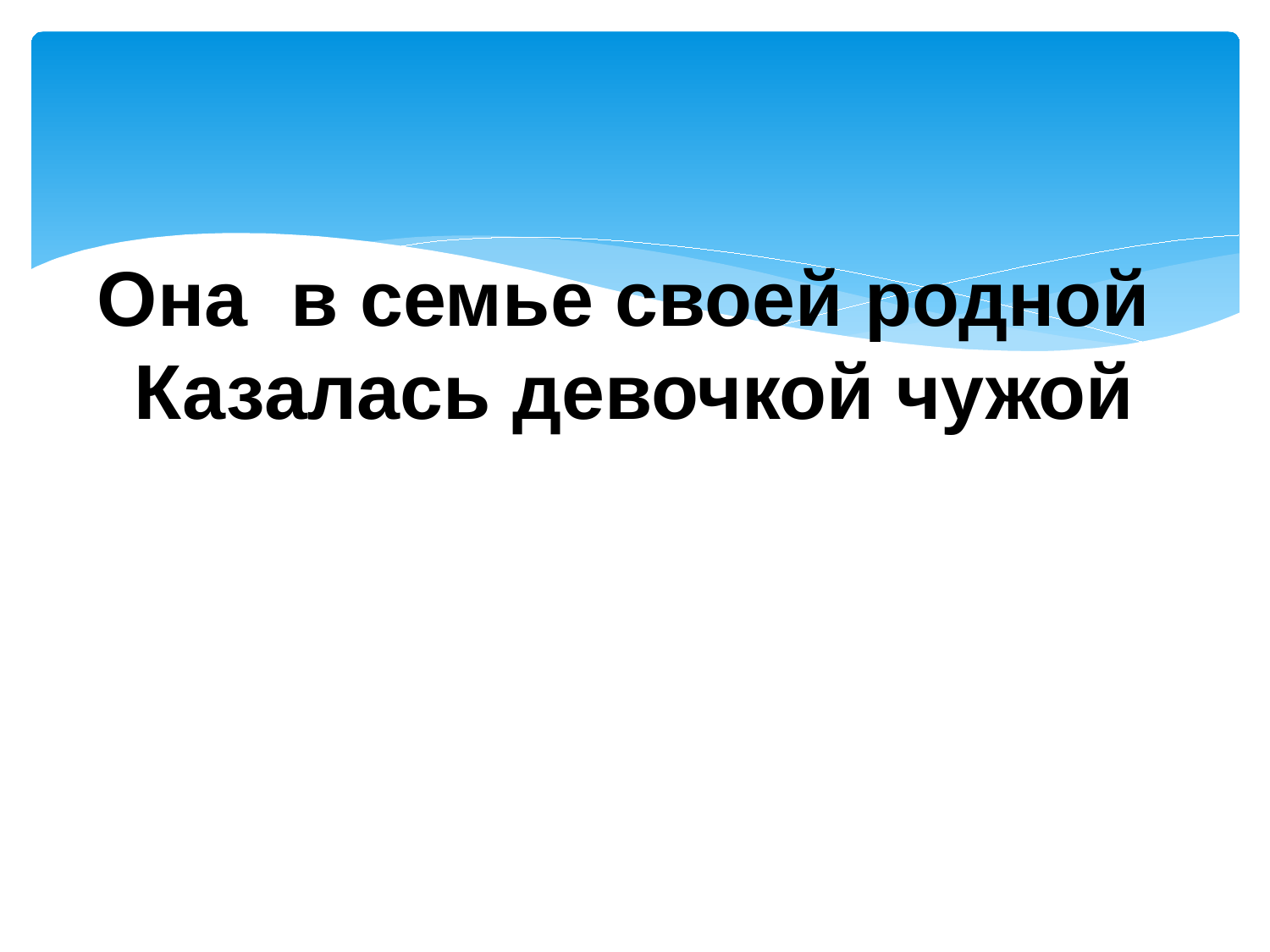

# Она  в семье своей родной Казалась девочкой чужой